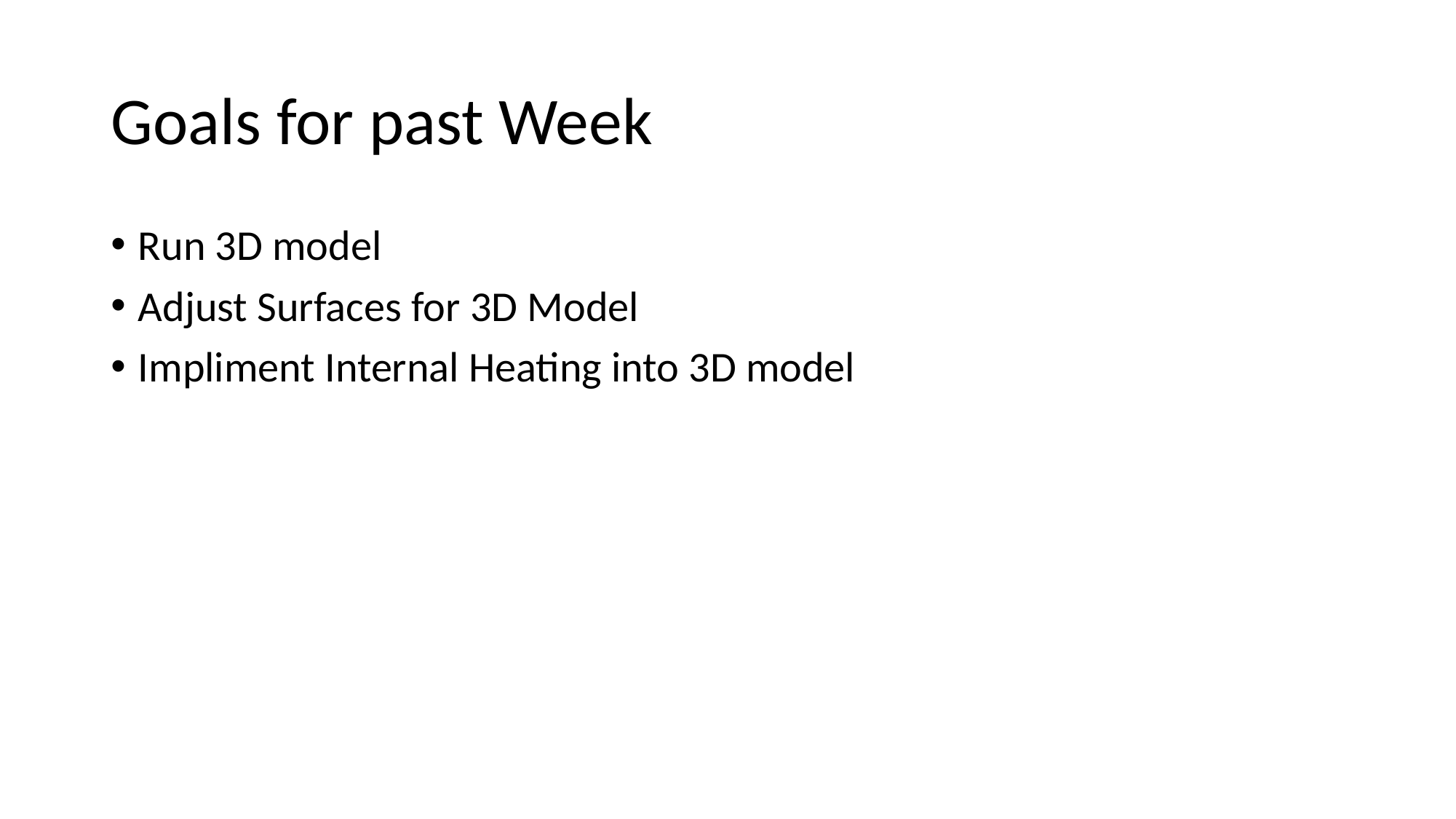

# Goals for past Week
Run 3D model
Adjust Surfaces for 3D Model
Impliment Internal Heating into 3D model